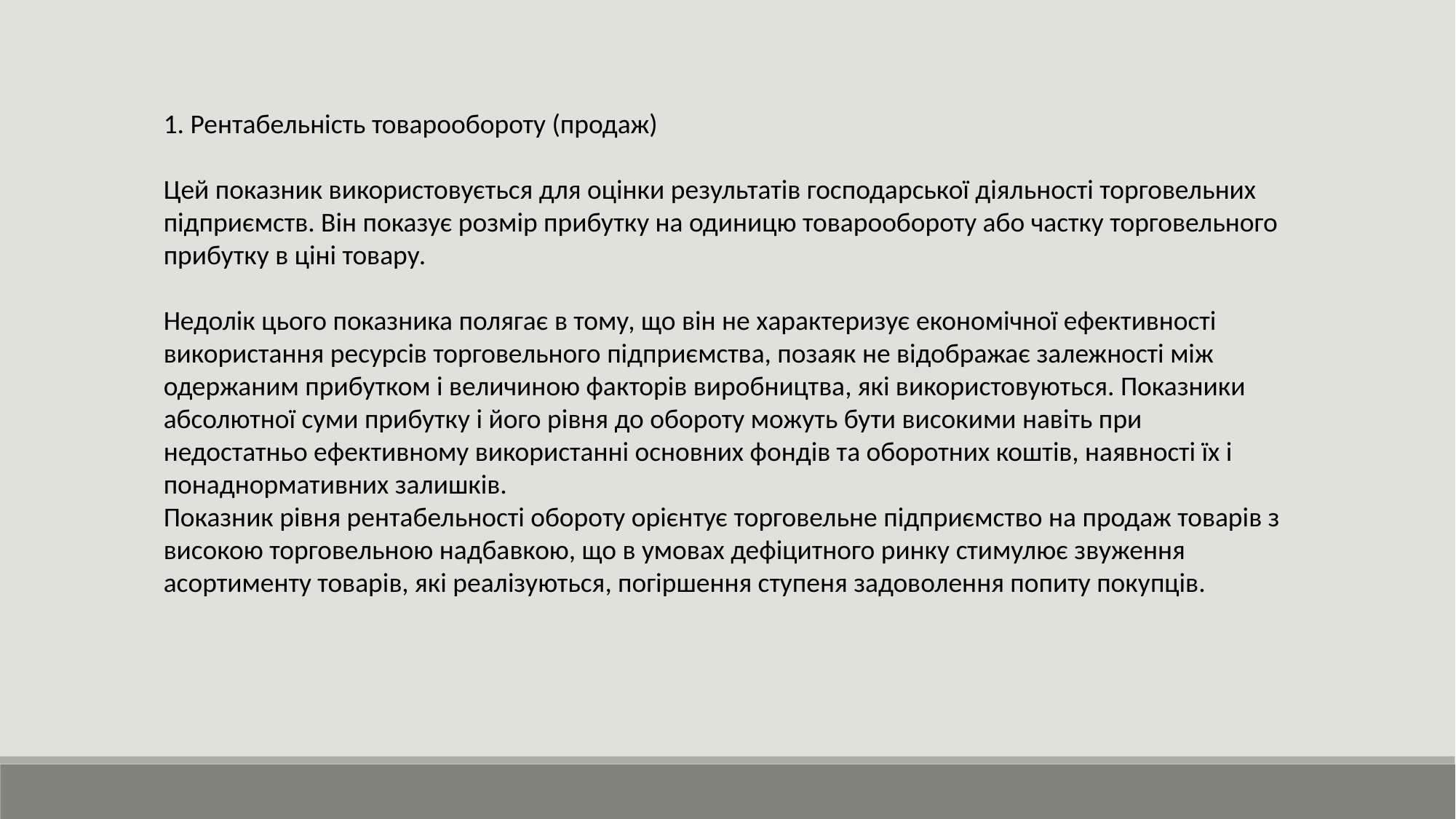

1. Рентабельність товарообороту (продаж)

Цей показник використовується для оцінки результатів господарської діяльності торговельних підприємств. Він показує розмір прибутку на одиницю товарообороту або частку торговельного прибутку в ціні товару.

Недолік цього показника полягає в тому, що він не характеризує економічної ефективності використання ресурсів торговельного підприємства, позаяк не відображає залежності між одержаним прибутком і величиною факторів виробництва, які використовуються. Показники абсолютної суми прибутку і його рівня до обороту можуть бути високими навіть при недостатньо ефективному використанні основних фондів та оборотних коштів, наявності їх і понаднормативних залишків.
Показник рівня рентабельності обороту орієнтує торговельне підприємство на продаж товарів з високою торговельною надбавкою, що в умовах дефіцитного ринку стимулює звуження асортименту товарів, які реалізуються, погіршення ступеня задоволення попиту покупців.